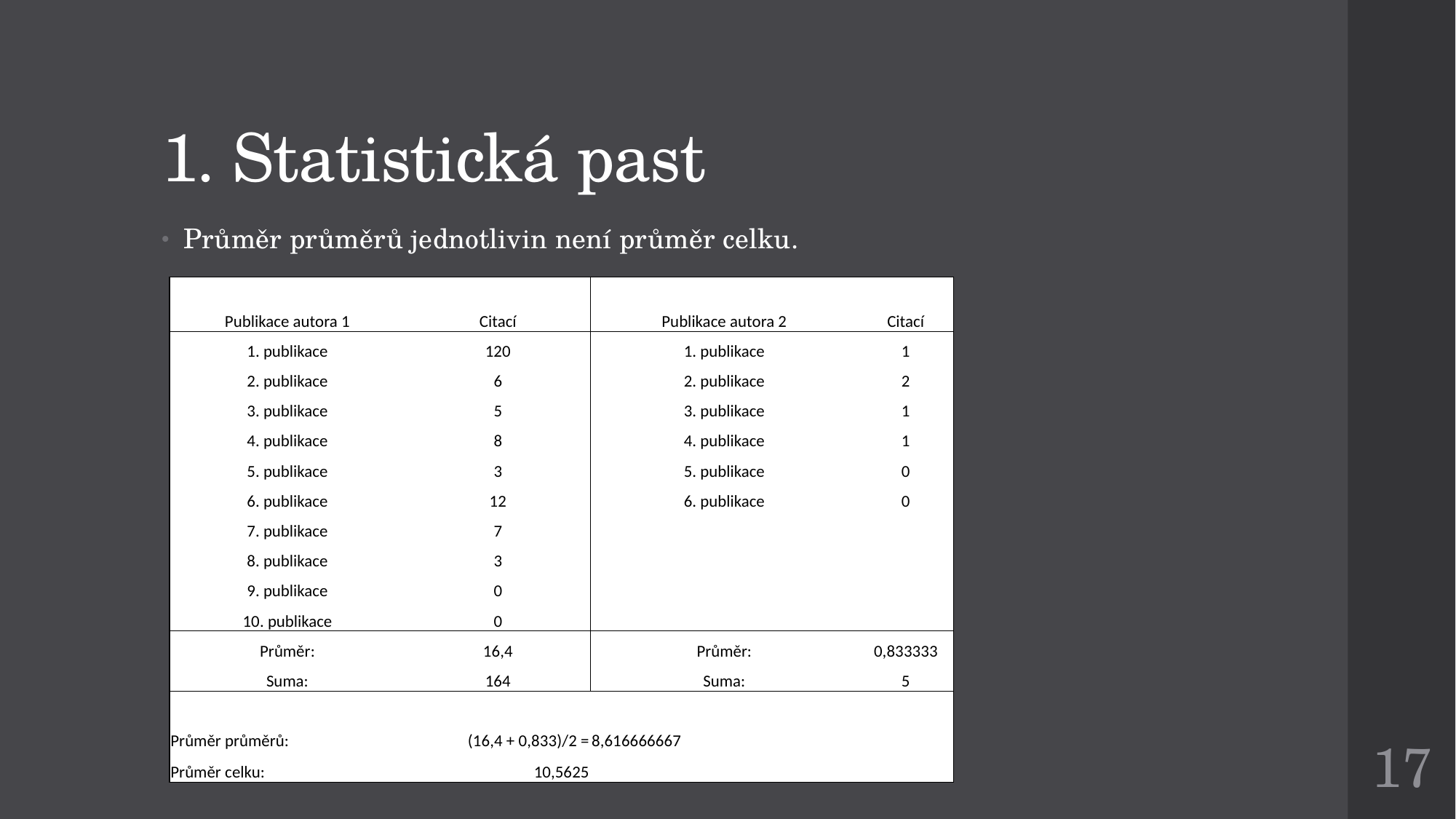

# 1. Statistická past
Průměr průměrů jednotlivin není průměr celku.

| Publikace autora 1 | Citací | Publikace autora 2 | Citací |
| --- | --- | --- | --- |
| 1. publikace | 120 | 1. publikace | 1 |
| 2. publikace | 6 | 2. publikace | 2 |
| 3. publikace | 5 | 3. publikace | 1 |
| 4. publikace | 8 | 4. publikace | 1 |
| 5. publikace | 3 | 5. publikace | 0 |
| 6. publikace | 12 | 6. publikace | 0 |
| 7. publikace | 7 |  |  |
| 8. publikace | 3 |  |  |
| 9. publikace | 0 |  |  |
| 10. publikace | 0 |  |  |
| Průměr: | 16,4 | Průměr: | 0,833333 |
| Suma: | 164 | Suma: | 5 |
|  |  |  |  |
| Průměr průměrů: | (16,4 + 0,833)/2 = | 8,616666667 |  |
| Průměr celku: | 10,5625 |  |  |
17